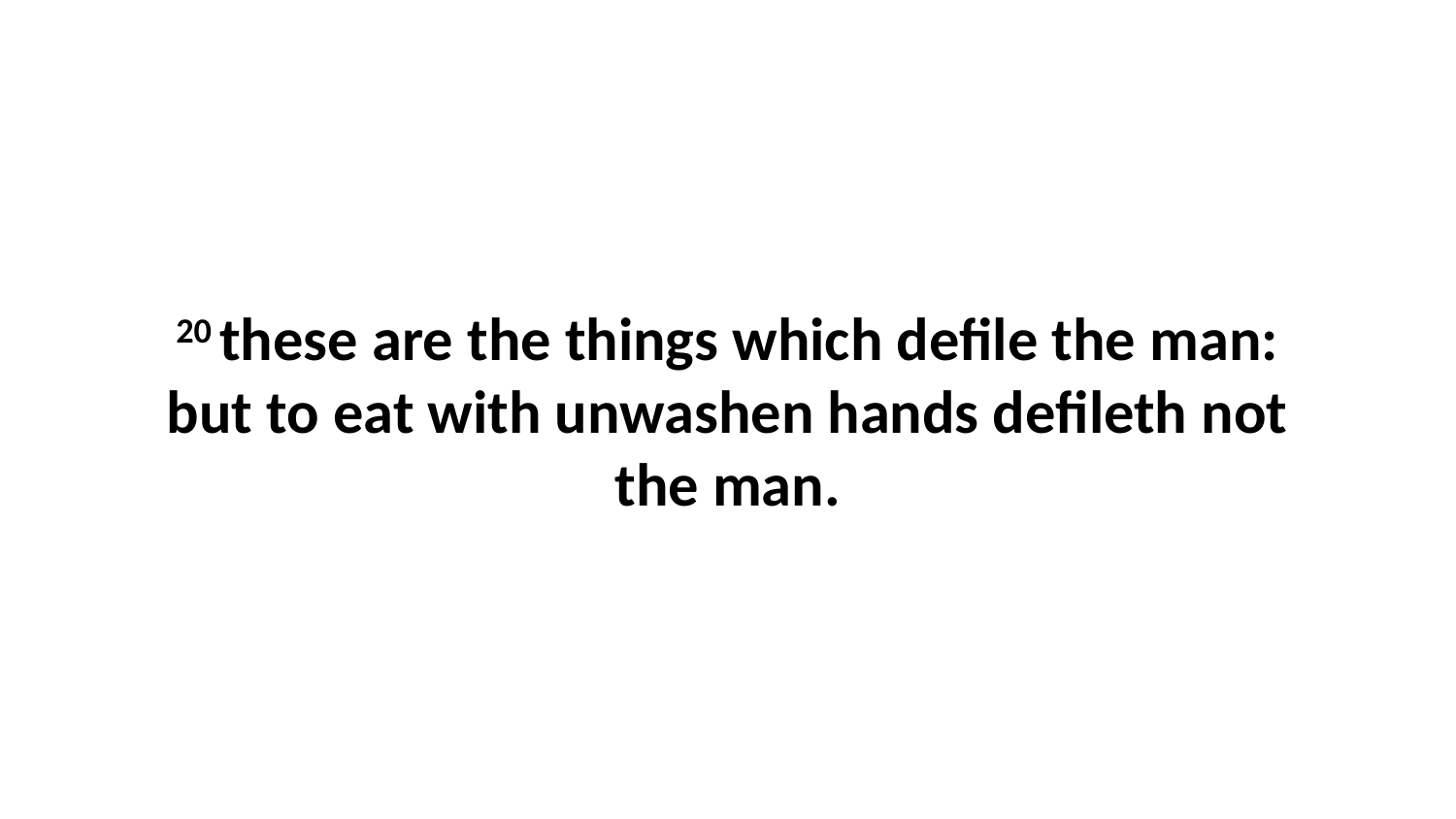

20 these are the things which defile the man: but to eat with unwashen hands defileth not the man.